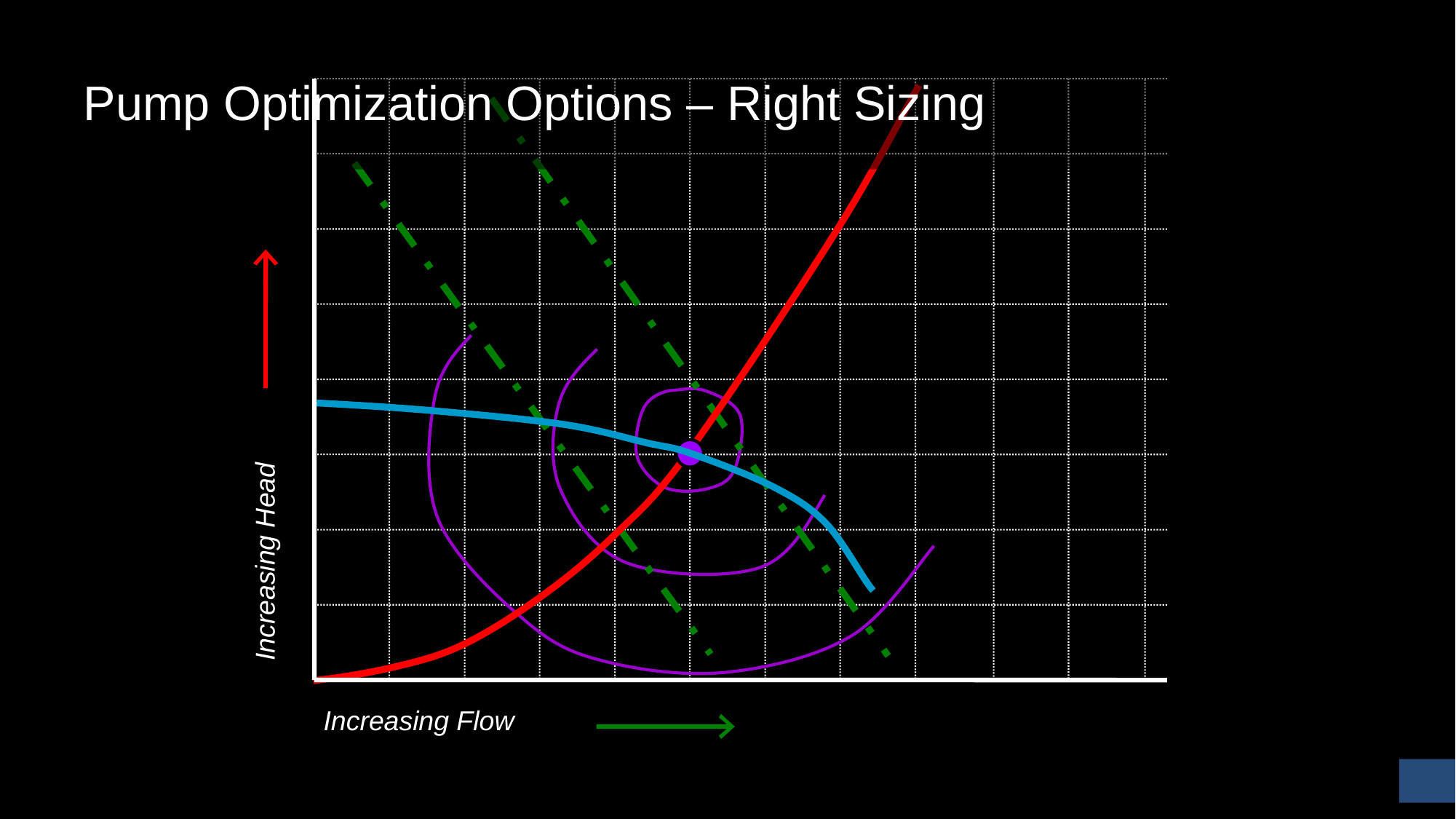

# Pump Optimization Options – Right Sizing

Increasing Head

Increasing Flow